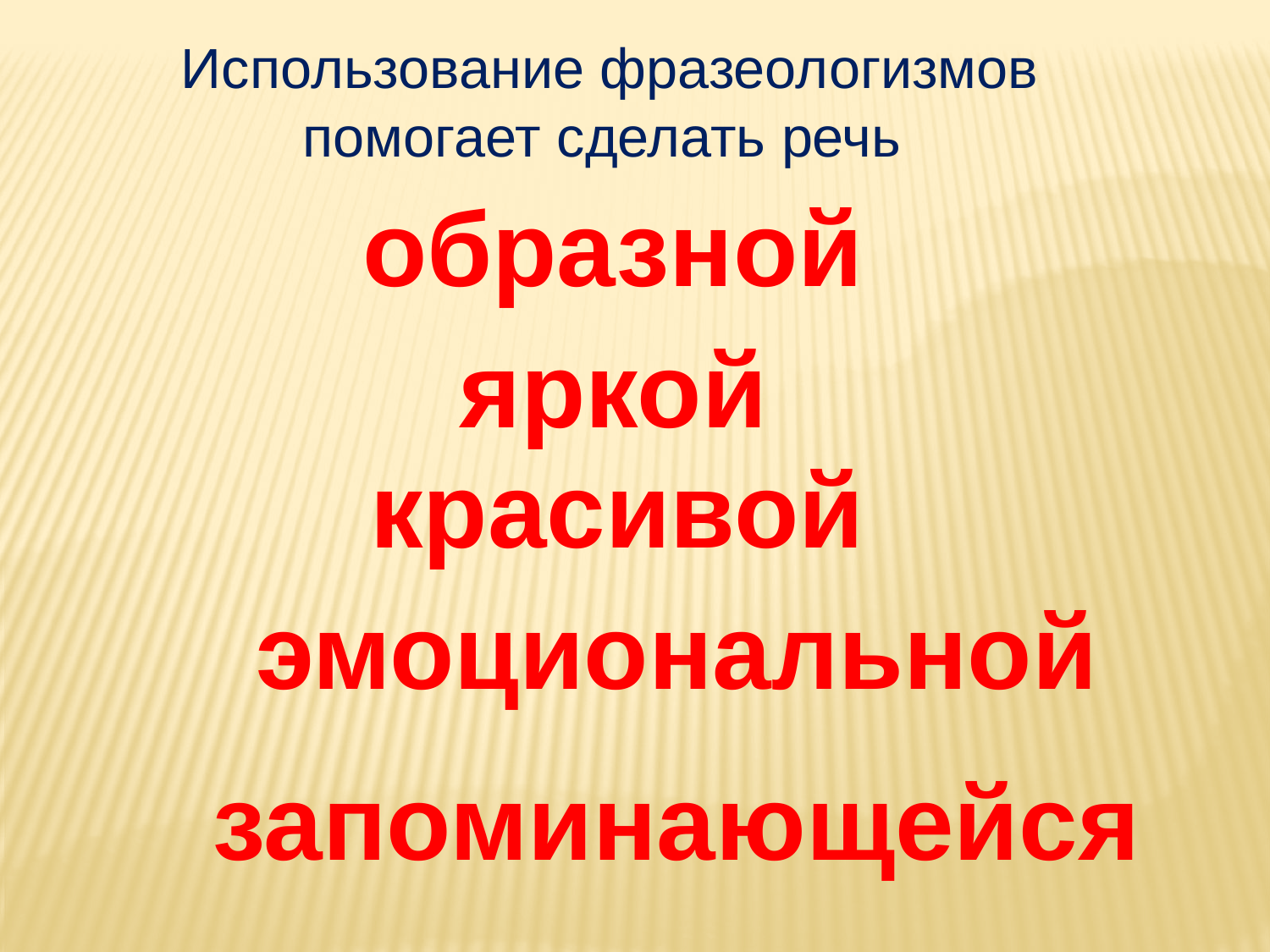

Использование фразеологизмов помогает сделать речь
образной
яркой
красивой
эмоциональной
запоминающейся